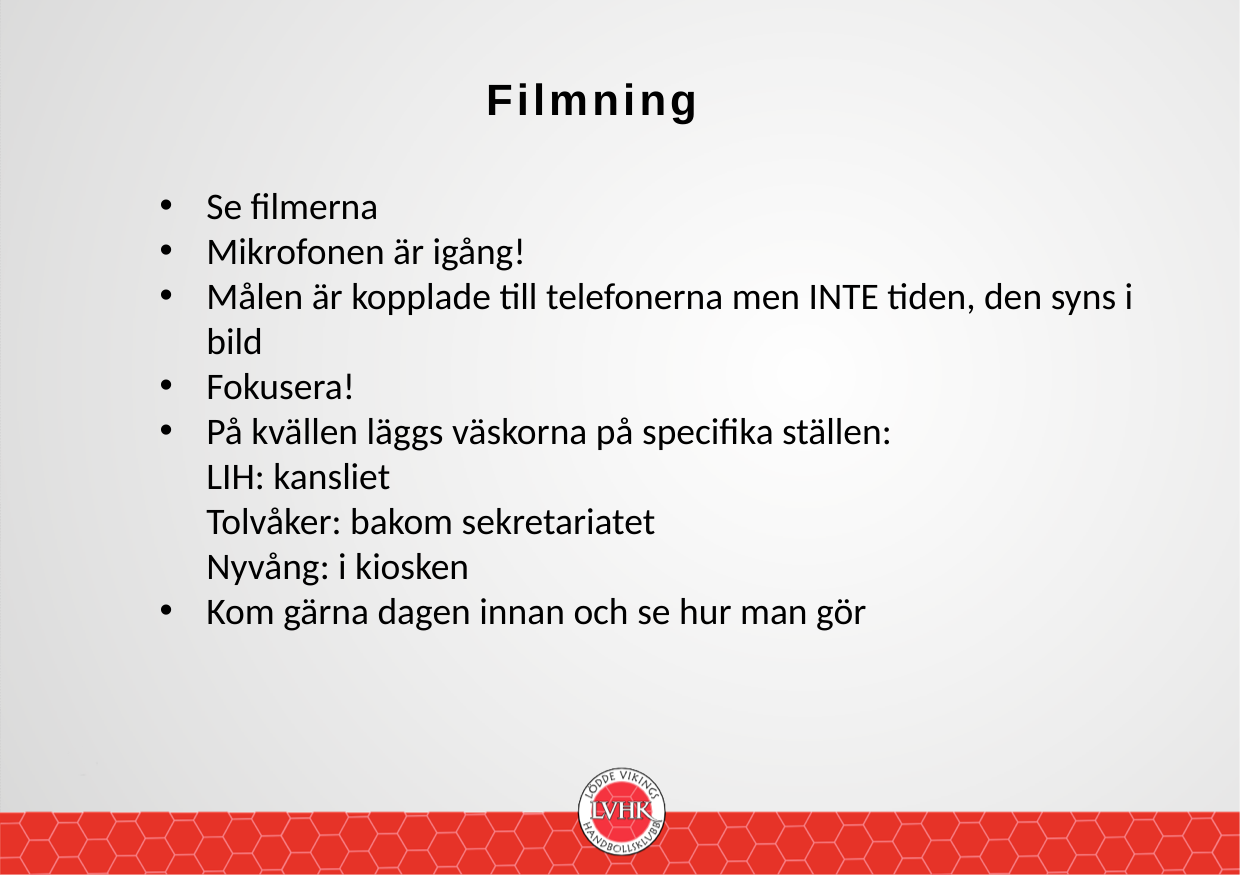

Filmning
Se filmerna
Mikrofonen är igång!
Målen är kopplade till telefonerna men INTE tiden, den syns i bild
Fokusera!
På kvällen läggs väskorna på specifika ställen:
LIH: kansliet
Tolvåker: bakom sekretariatet
Nyvång: i kiosken
Kom gärna dagen innan och se hur man gör